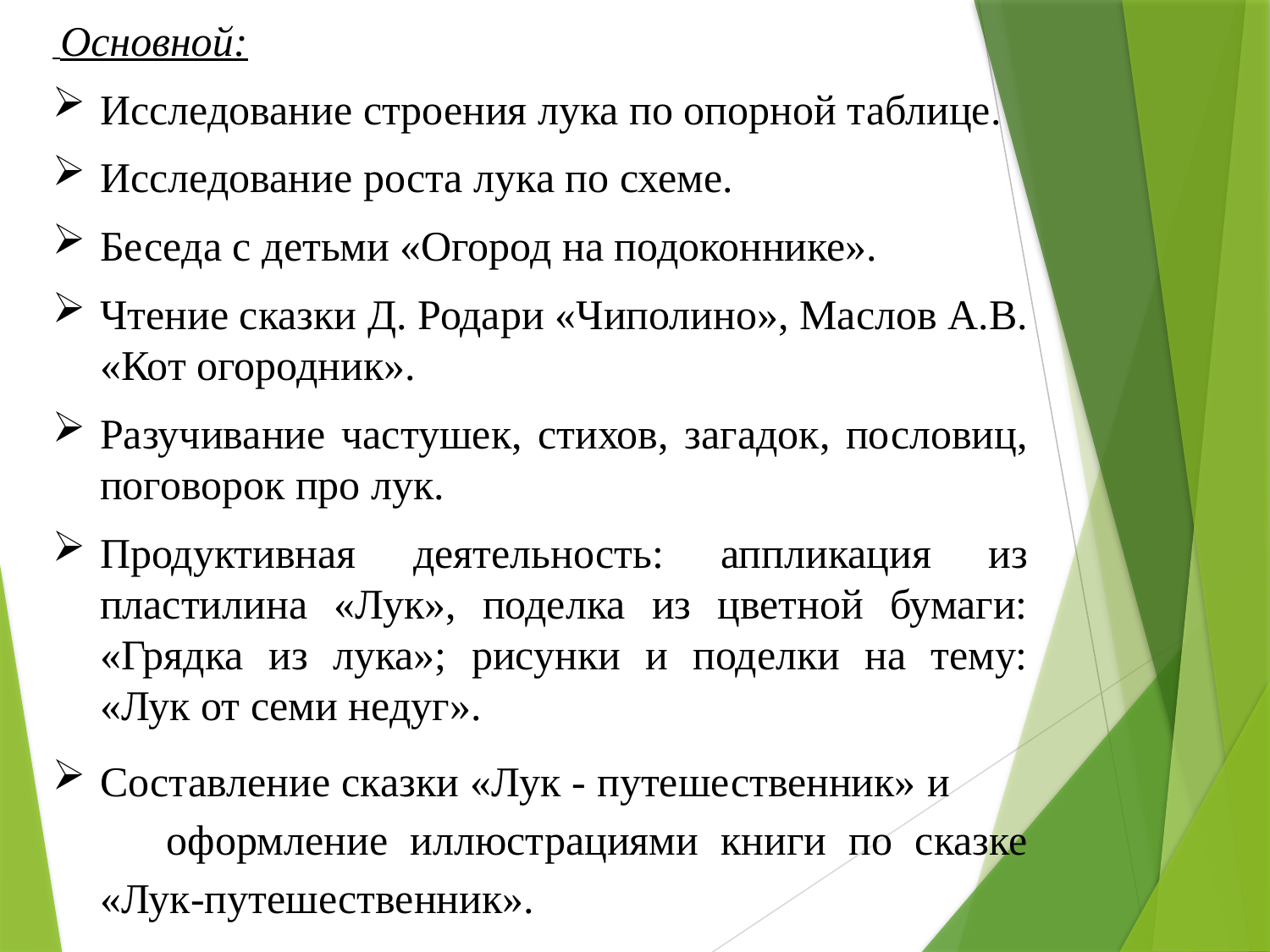

Основной:
Исследование строения лука по опорной таблице.
Исследование роста лука по схеме.
Беседа с детьми «Огород на подоконнике».
Чтение сказки Д. Родари «Чиполино», Маслов А.В. «Кот огородник».
Разучивание частушек, стихов, загадок, пословиц, поговорок про лук.
Продуктивная деятельность: аппликация из пластилина «Лук», поделка из цветной бумаги: «Грядка из лука»; рисунки и поделки на тему: «Лук от семи недуг».
Составление сказки «Лук - путешественник» и           оформление иллюстрациями книги по сказке «Лук-путешественник».